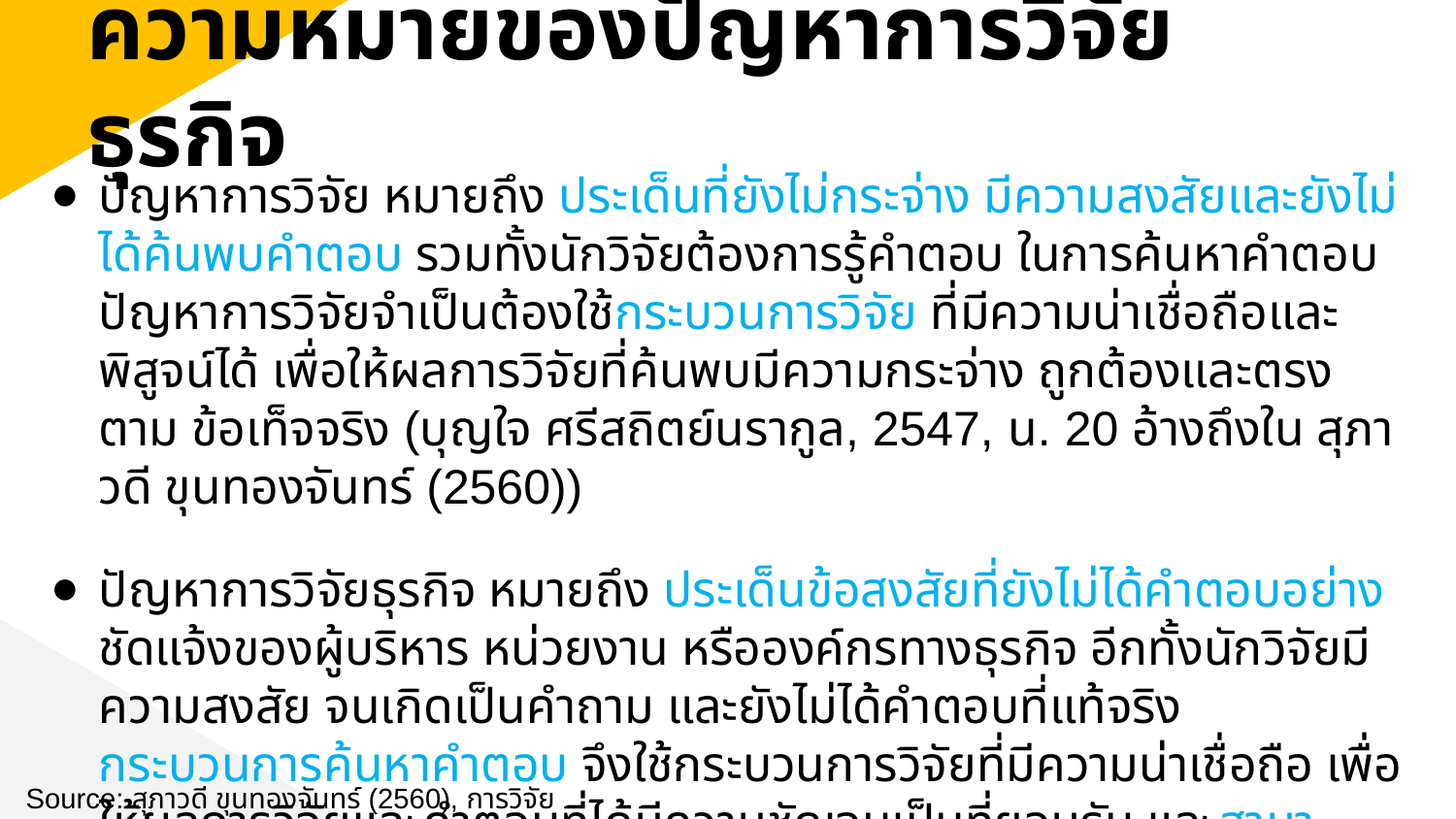

# ความหมายของปัญหาการวิจัยธุรกิจ
ปัญหาการวิจัย หมายถึง ประเด็นที่ยังไม่กระจ่าง มีความสงสัยและยังไม่ได้ค้นพบคําตอบ รวมทั้งนักวิจัยต้องการรู้คําตอบ ในการค้นหาคําตอบ ปัญหาการวิจัยจําเป็นต้องใช้กระบวนการวิจัย ที่มีความน่าเชื่อถือและพิสูจน์ได้ เพื่อให้ผลการวิจัยที่ค้นพบมีความกระจ่าง ถูกต้องและตรงตาม ข้อเท็จจริง (บุญใจ ศรีสถิตย์นรากูล, 2547, น. 20 อ้างถึงใน สุภาวดี ขุนทองจันทร์ (2560))

ปัญหาการวิจัยธุรกิจ หมายถึง ประเด็นข้อสงสัยที่ยังไม่ได้คําตอบอย่าง ชัดแจ้งของผู้บริหาร หน่วยงาน หรือองค์กรทางธุรกิจ อีกทั้งนักวิจัยมีความสงสัย จนเกิดเป็นคําถาม และยังไม่ได้คําตอบที่แท้จริง กระบวนการค้นหาคําตอบ จึงใช้กระบวนการวิจัยที่มีความน่าเชื่อถือ เพื่อให้ผลการวิจัยและคําตอบที่ได้มีความชัดเจนเป็นที่ยอมรับ และสามารถนําไปใช้แก้ปัญหาและพัฒนาทางธุรกิจได้จริง (สุภาวดี ขุนทองจันทร์,2560)

Source: สุภาวดี ขุนทองจันทร์ (2560), การวิจัยธุรกิจ